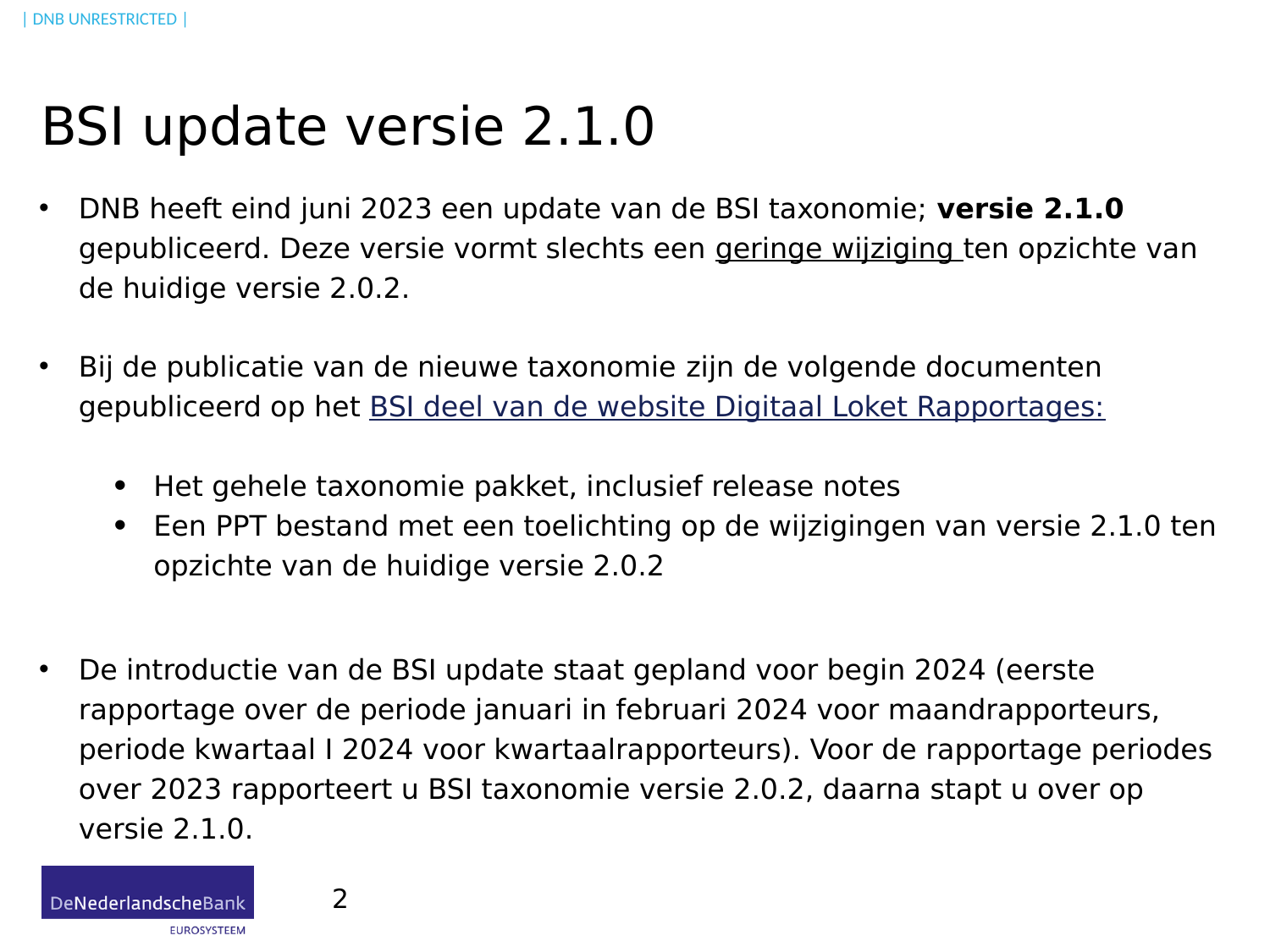

# BSI update versie 2.1.0

DNB heeft eind juni 2023 een update van de BSI taxonomie; versie 2.1.0 gepubliceerd. Deze versie vormt slechts een geringe wijziging ten opzichte van de huidige versie 2.0.2.

Bij de publicatie van de nieuwe taxonomie zijn de volgende documenten gepubliceerd op het BSI deel van de website Digitaal Loket Rapportages:

Het gehele taxonomie pakket, inclusief release notes
Een PPT bestand met een toelichting op de wijzigingen van versie 2.1.0 ten opzichte van de huidige versie 2.0.2

De introductie van de BSI update staat gepland voor begin 2024 (eerste rapportage over de periode januari in februari 2024 voor maandrapporteurs, periode kwartaal I 2024 voor kwartaalrapporteurs). Voor de rapportage periodes over 2023 rapporteert u BSI taxonomie versie 2.0.2, daarna stapt u over op versie 2.1.0.

2